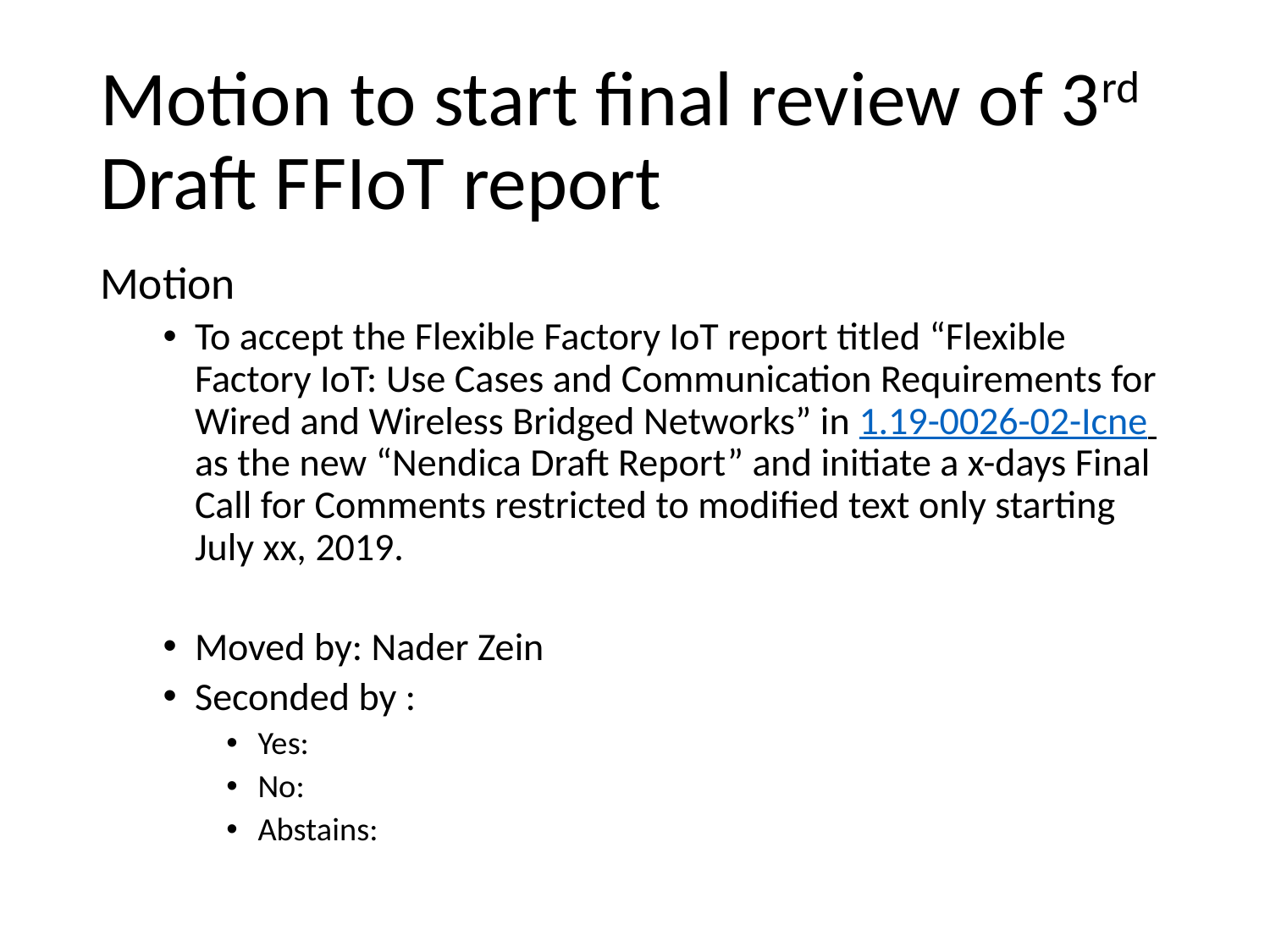

# Motion to start final review of 3rd Draft FFIoT report
Motion
To accept the Flexible Factory IoT report titled “Flexible Factory IoT: Use Cases and Communication Requirements for Wired and Wireless Bridged Networks” in 1.19-0026-02-Icne as the new “Nendica Draft Report” and initiate a x-days Final Call for Comments restricted to modified text only starting July xx, 2019.

Moved by: Nader Zein
Seconded by :
Yes:
No:
Abstains: